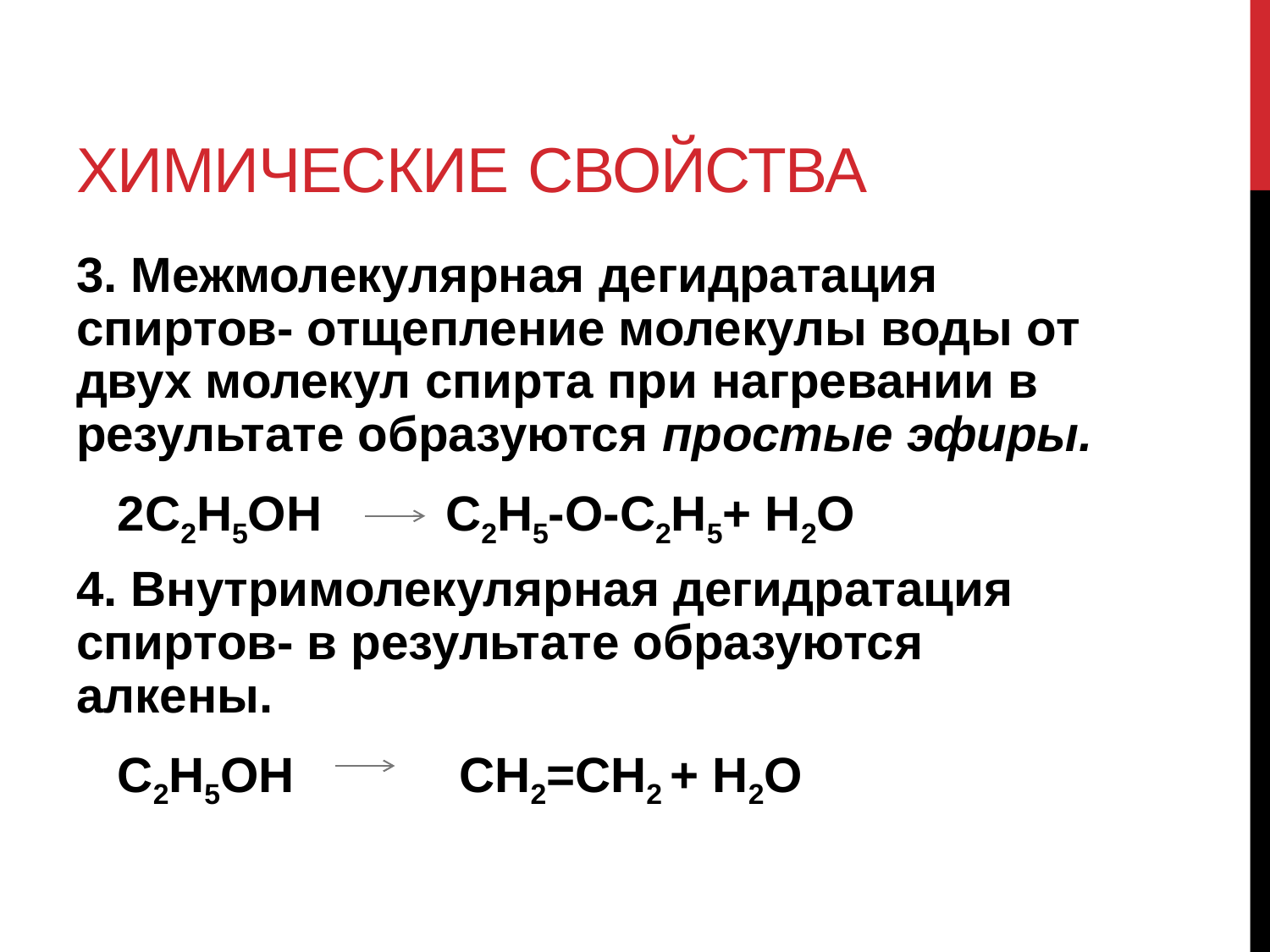

# Химические свойства
3. Межмолекулярная дегидратация спиртов- отщепление молекулы воды от двух молекул спирта при нагревании в результате образуются простые эфиры.
   2С2Н5ОН         С2Н5-О-С2Н5+ Н2О
4. Внутримолекулярная дегидратация спиртов- в результате образуются алкены.
   С2Н5ОН            СН2=СН2 + Н2О